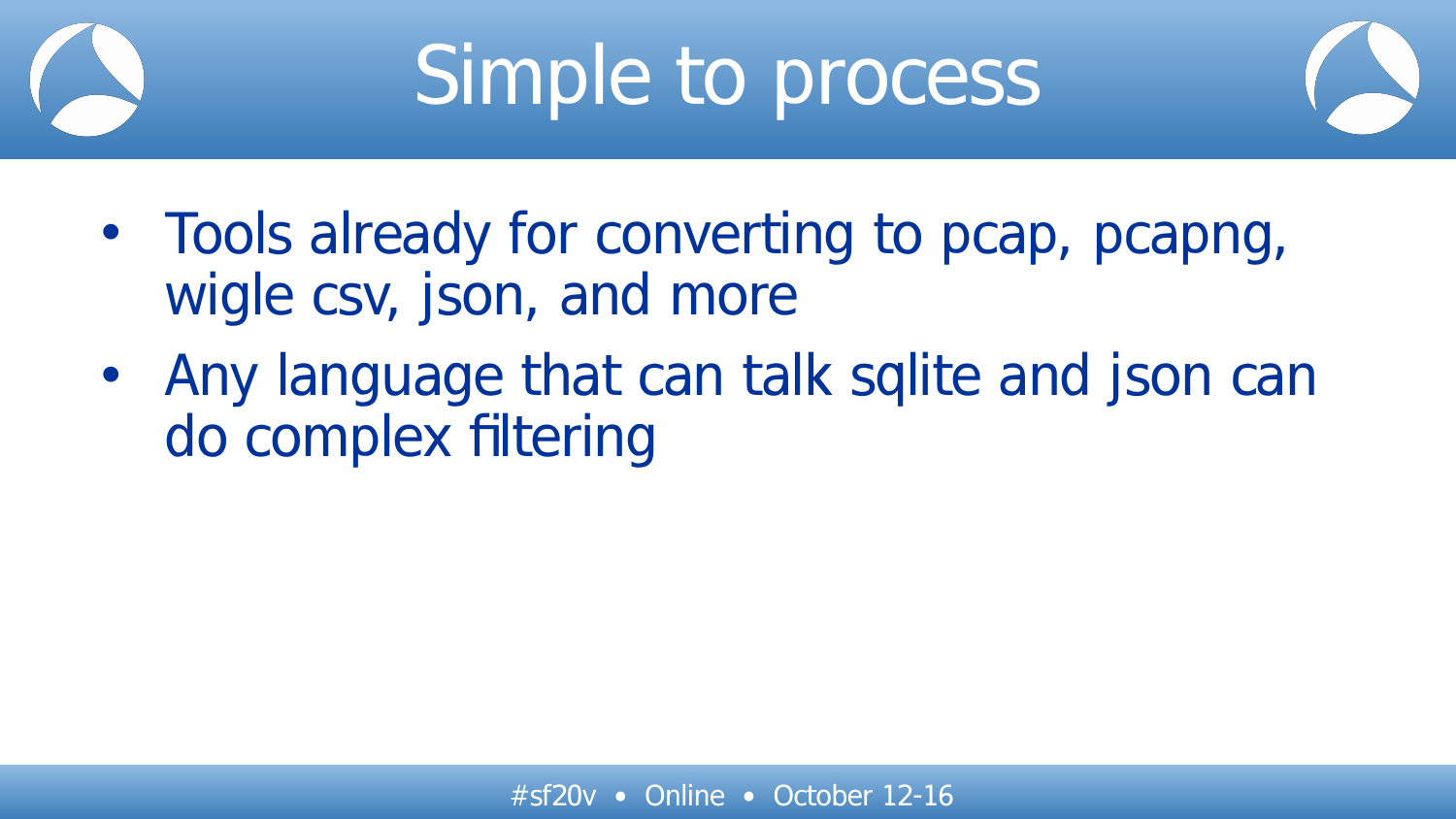

# Simple to process
Tools already for converting to pcap, pcapng, wigle csv, json, and more
Any language that can talk sqlite and json can do complex filtering